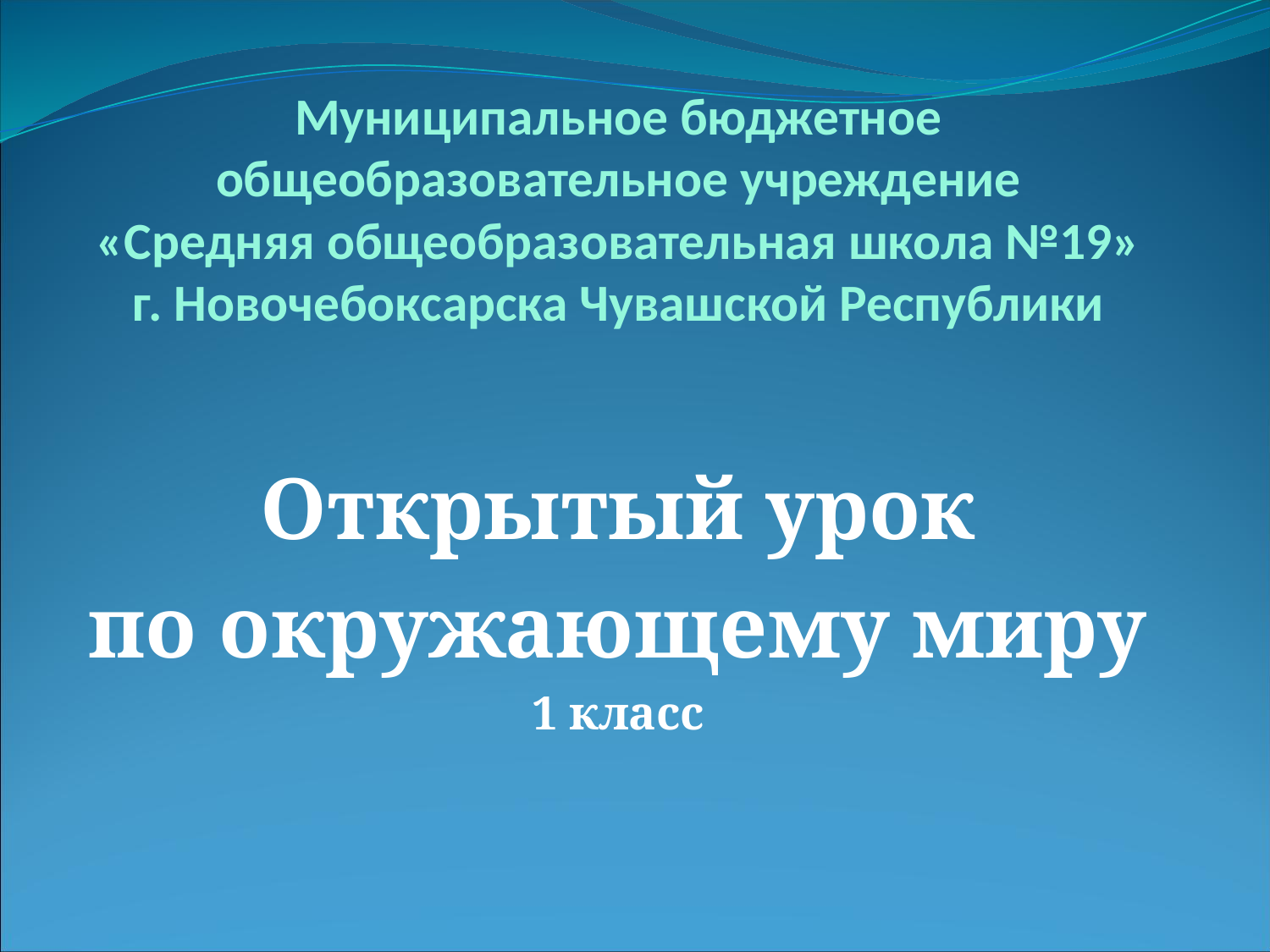

# Муниципальное бюджетное общеобразовательное учреждение «Средняя общеобразовательная школа №19» г. Новочебоксарска Чувашской Республики
Открытый урок
по окружающему миру
1 класс